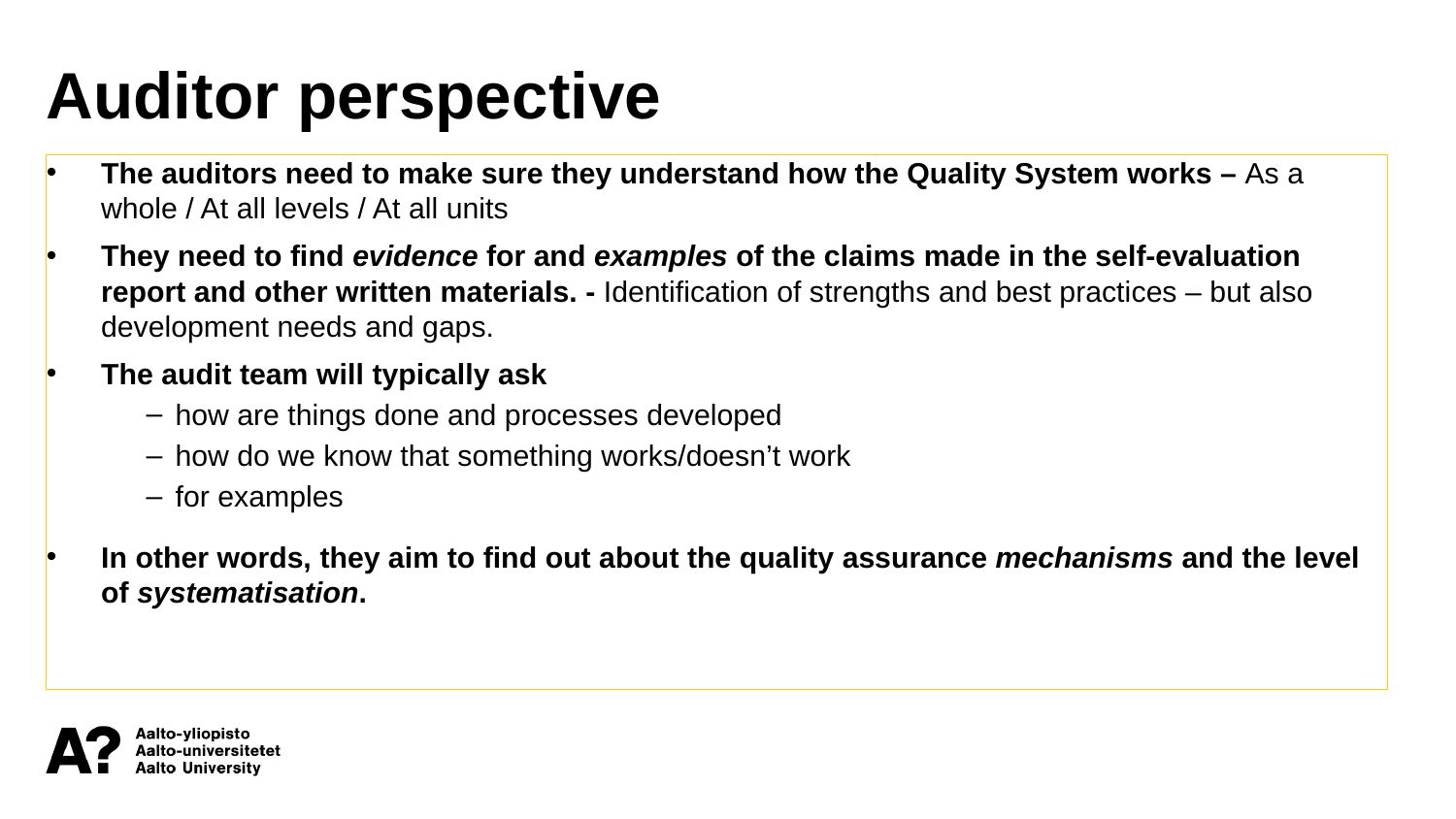

Auditor perspective
The auditors need to make sure they understand how the Quality System works – As a whole / At all levels / At all units
They need to find evidence for and examples of the claims made in the self-evaluation report and other written materials. - Identification of strengths and best practices – but also development needs and gaps.
The audit team will typically ask
how are things done and processes developed
how do we know that something works/doesn’t work
for examples
In other words, they aim to find out about the quality assurance mechanisms and the level of systematisation.